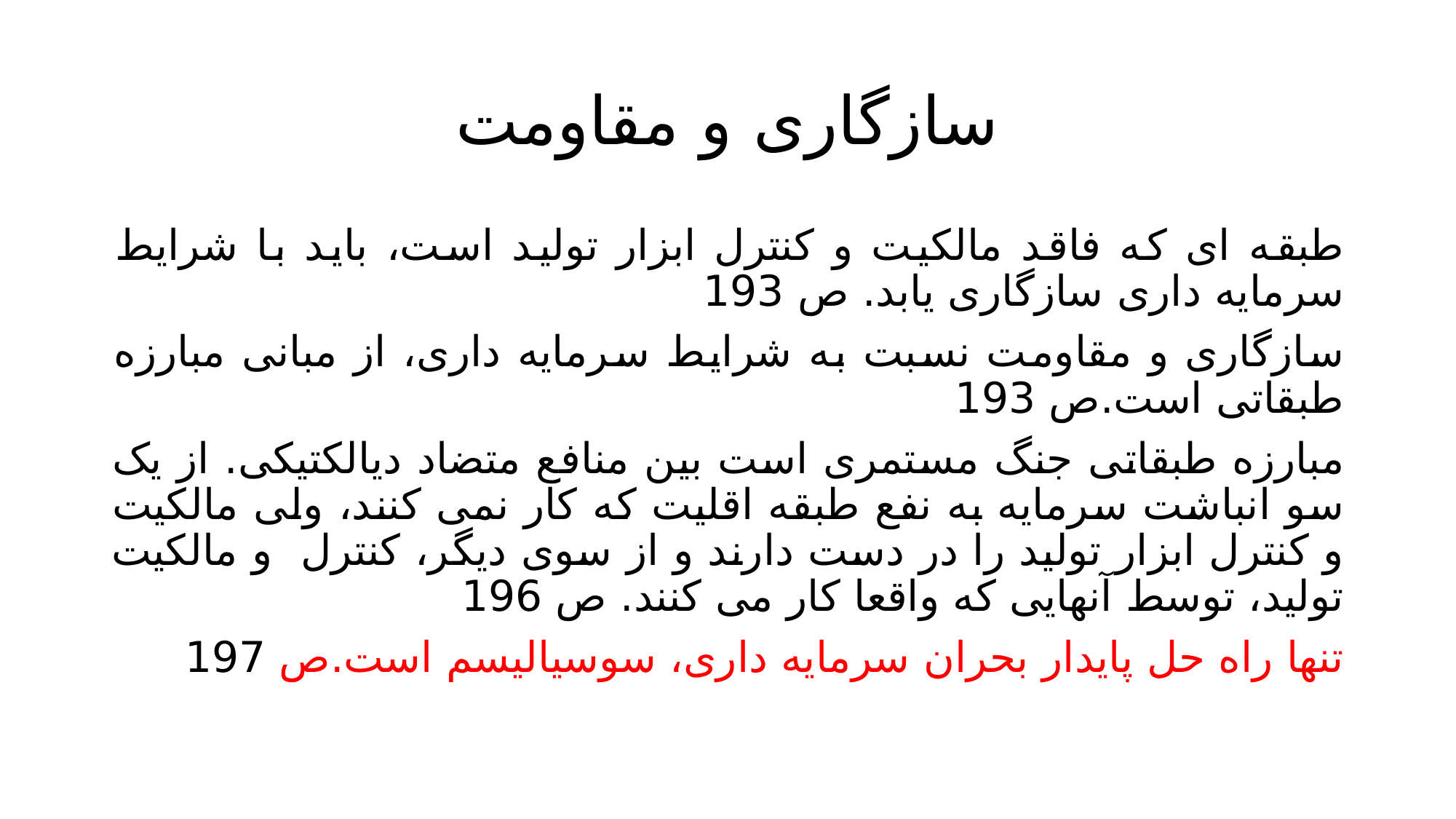

# سازگاری و مقاومت
طبقه ای که فاقد مالکیت و کنترل ابزار تولید است، باید با شرایط سرمایه داری سازگاری یابد. ص 193
سازگاری و مقاومت نسبت به شرایط سرمایه داری، از مبانی مبارزه طبقاتی است.ص 193
مبارزه طبقاتی جنگ مستمری است بین منافع متضاد دیالکتیکی. از یک سو انباشت سرمایه به نفع طبقه اقلیت که کار نمی کنند، ولی مالکیت و کنترل ابزار تولید را در دست دارند و از سوی دیگر، کنترل  و مالکیت تولید، توسط آنهایی که واقعا کار می کنند. ص 196
تنها راه حل پایدار بحران سرمایه داری، سوسیالیسم است.ص 197